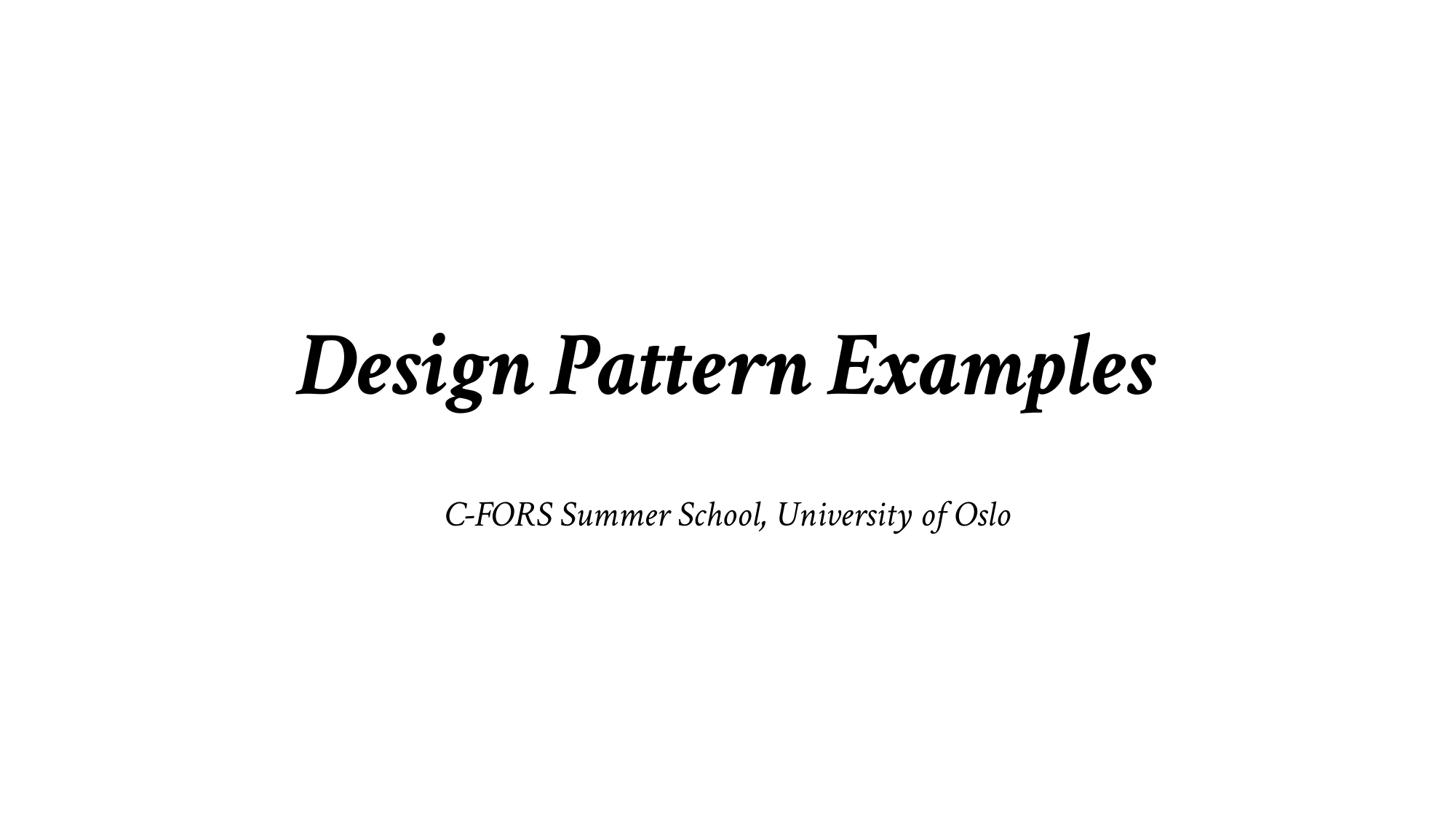

# Design Pattern Examples

C-FORS Summer School, University of Oslo